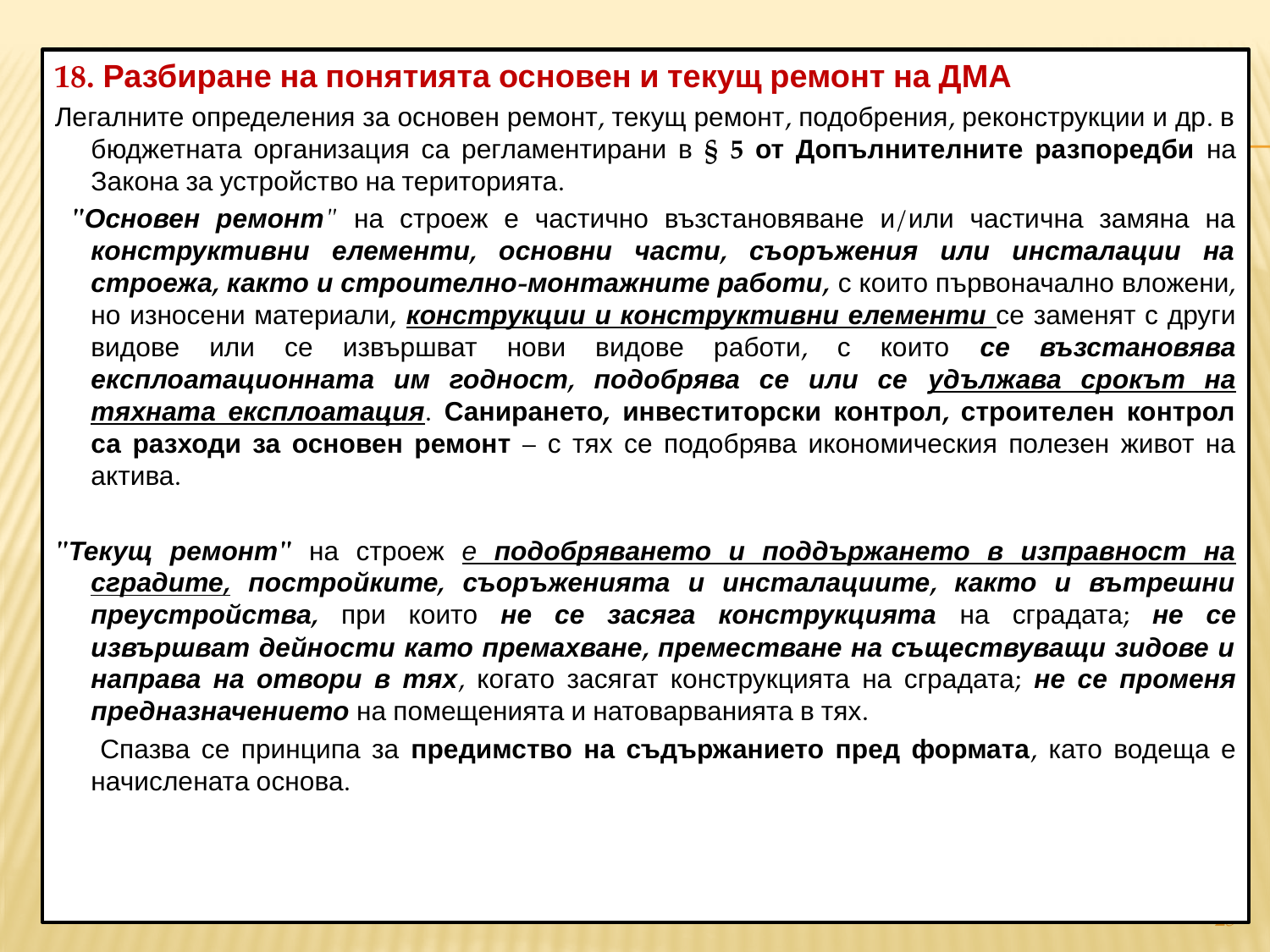

18. Разбиране на понятията основен и текущ ремонт на ДМА
Легалните определения за основен ремонт, текущ ремонт, подобрения, реконструкции и др. в бюджетната организация са регламентирани в § 5 от Допълнителните разпоредби на Закона за устройство на територията.
 "Основен ремонт" на строеж е частично възстановяване и/или частична замяна на конструктивни елементи, основни части, съоръжения или инсталации на строежа, както и строително-монтажните работи, с които първоначално вложени, но износени материали, конструкции и конструктивни елементи се заменят с други видове или се извършват нови видове работи, с които се възстановява експлоатационната им годност, подобрява се или се удължава срокът на тяхната експлоатация. Санирането, инвеститорски контрол, строителен контрол са разходи за основен ремонт – с тях се подобрява икономическия полезен живот на актива.

"Текущ ремонт" на строеж е подобряването и поддържането в изправност на сградите, постройките, съоръженията и инсталациите, както и вътрешни преустройства, при които не се засяга конструкцията на сградата; не се извършват дейности като премахване, преместване на съществуващи зидове и направа на отвори в тях, когато засягат конструкцията на сградата; не се променя предназначението на помещенията и натоварванията в тях.
    Спазва се принципа за предимство на съдържанието пред формата, като водеща е начислената основа.

#
25